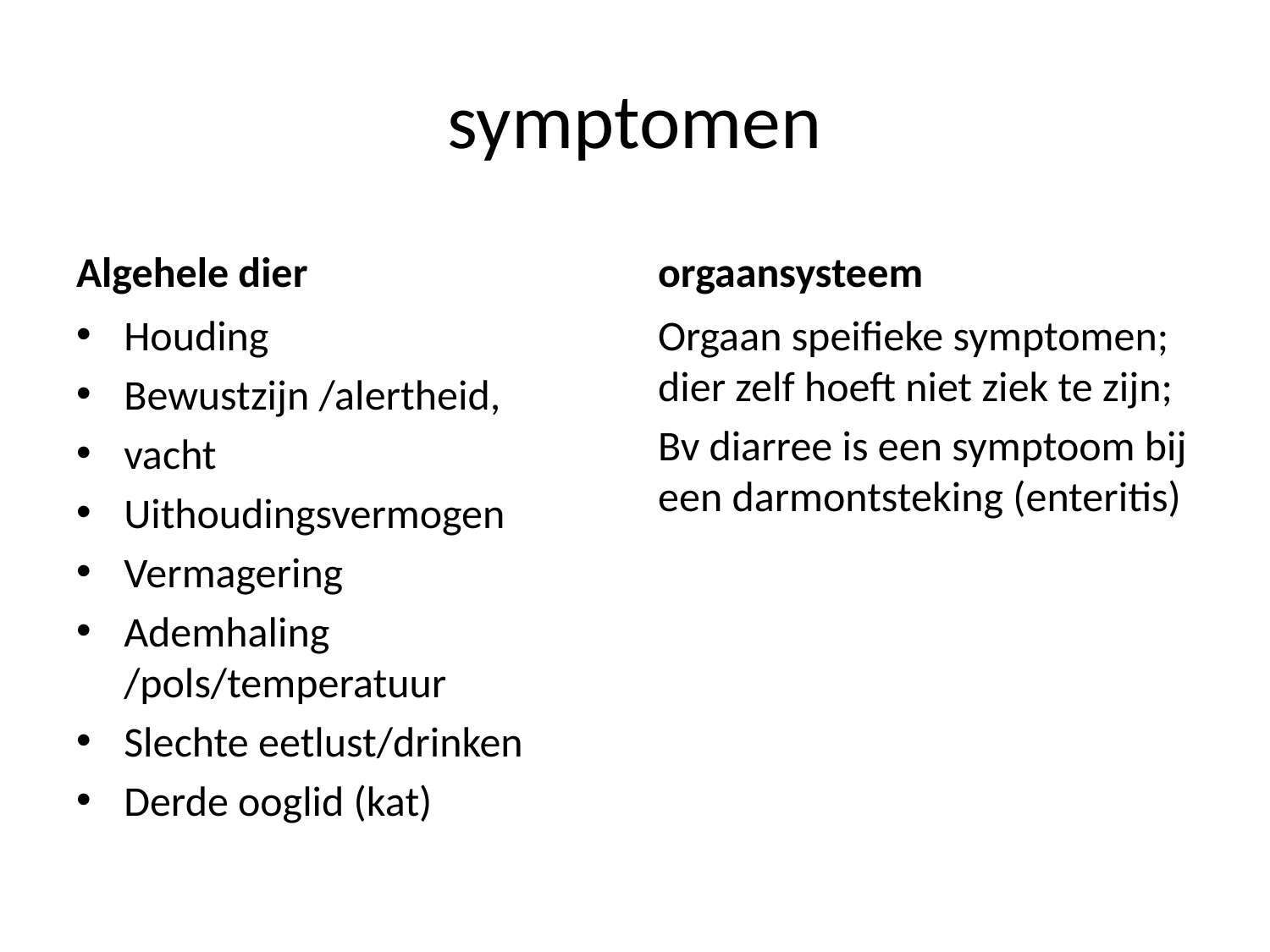

# symptomen
Algehele dier
orgaansysteem
Houding
Bewustzijn /alertheid,
vacht
Uithoudingsvermogen
Vermagering
Ademhaling /pols/temperatuur
Slechte eetlust/drinken
Derde ooglid (kat)
Orgaan speifieke symptomen; dier zelf hoeft niet ziek te zijn;
Bv diarree is een symptoom bij een darmontsteking (enteritis)